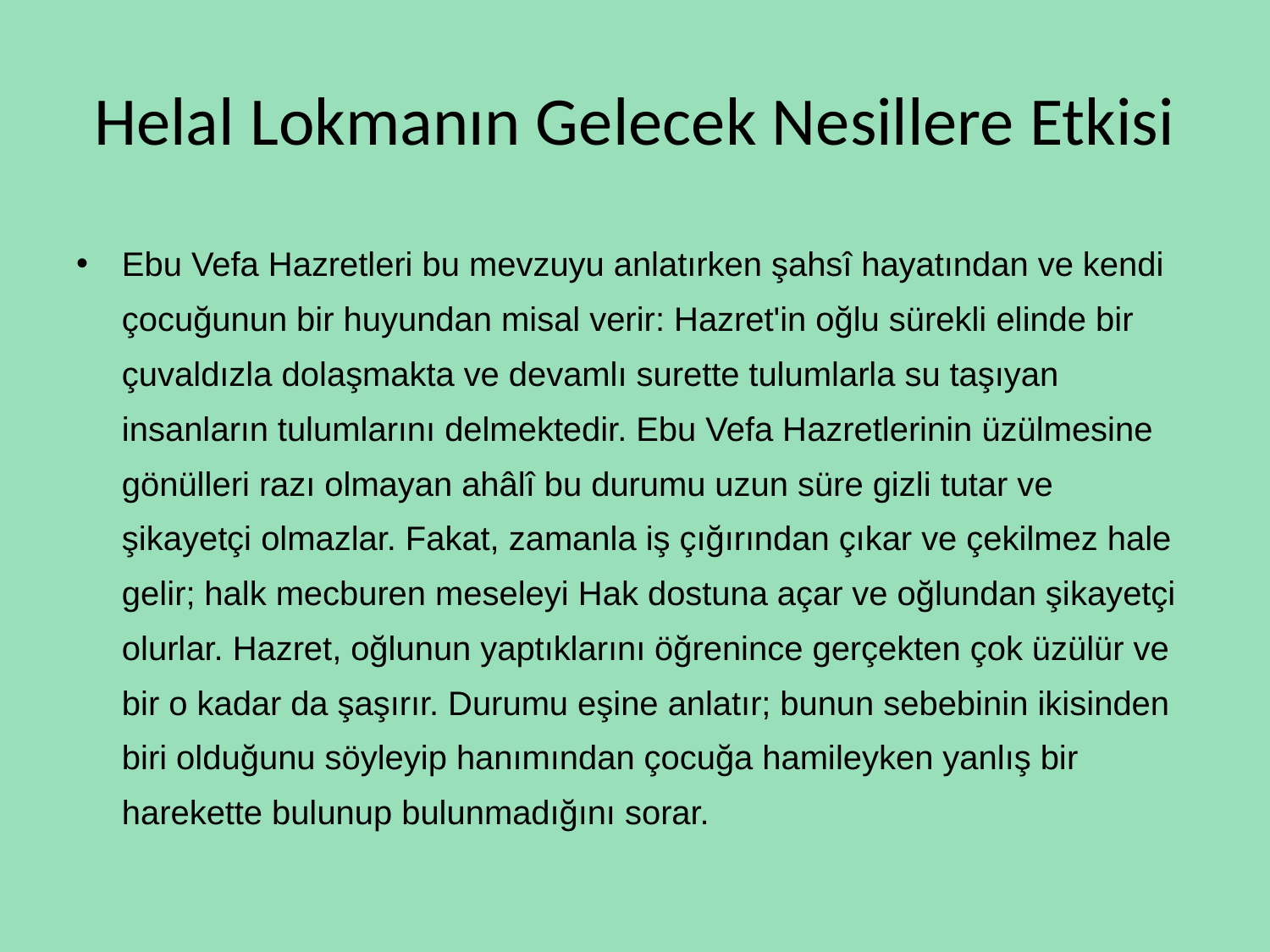

# Helal Lokmanın Gelecek Nesillere Etkisi
Ebu Vefa Hazretleri bu mevzuyu anlatırken şahsî hayatından ve kendi çocuğunun bir huyundan misal verir: Hazret'in oğlu sürekli elinde bir çuvaldızla dolaşmakta ve devamlı surette tulumlarla su taşıyan insanların tulumlarını delmektedir. Ebu Vefa Hazretlerinin üzülmesine gönülleri razı olmayan ahâlî bu durumu uzun süre gizli tutar ve şikayetçi olmazlar. Fakat, zamanla iş çığırından çıkar ve çekilmez hale gelir; halk mecburen meseleyi Hak dostuna açar ve oğlundan şikayetçi olurlar. Hazret, oğlunun yaptıklarını öğrenince gerçekten çok üzülür ve bir o kadar da şaşırır. Durumu eşine anlatır; bunun sebebinin ikisinden biri olduğunu söyleyip hanımından çocuğa hamileyken yanlış bir harekette bulunup bulunmadığını sorar.